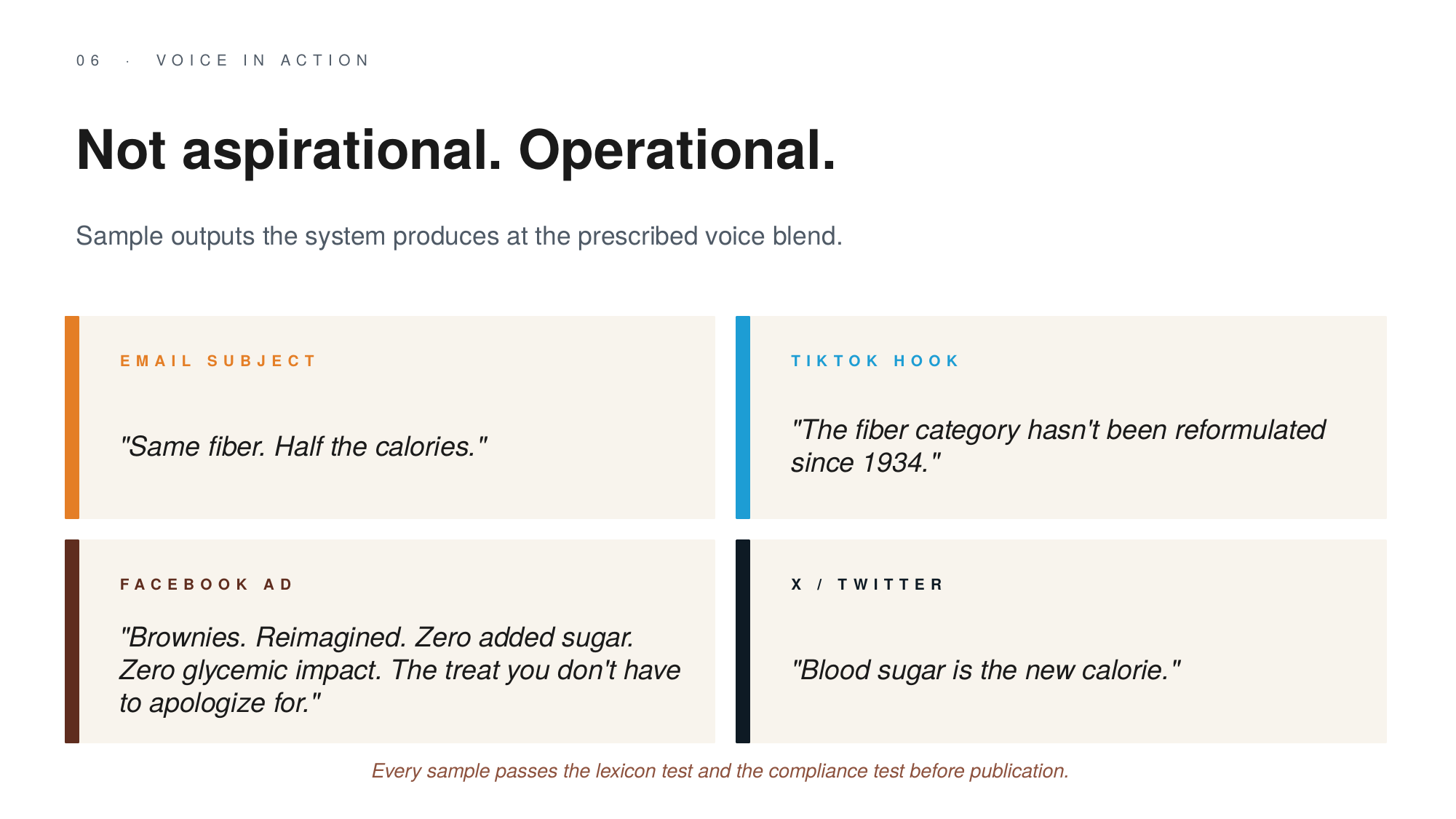

06  ·  VOICE IN ACTION
Not aspirational. Operational.
Sample outputs the system produces at the prescribed voice blend.

EMAIL SUBJECT
TIKTOK HOOK
"Same fiber. Half the calories."
"The fiber category hasn't been reformulated since 1934."

FACEBOOK AD
X / TWITTER
"Brownies. Reimagined. Zero added sugar. Zero glycemic impact. The treat you don't have to apologize for."
"Blood sugar is the new calorie."
Every sample passes the lexicon test and the compliance test before publication.